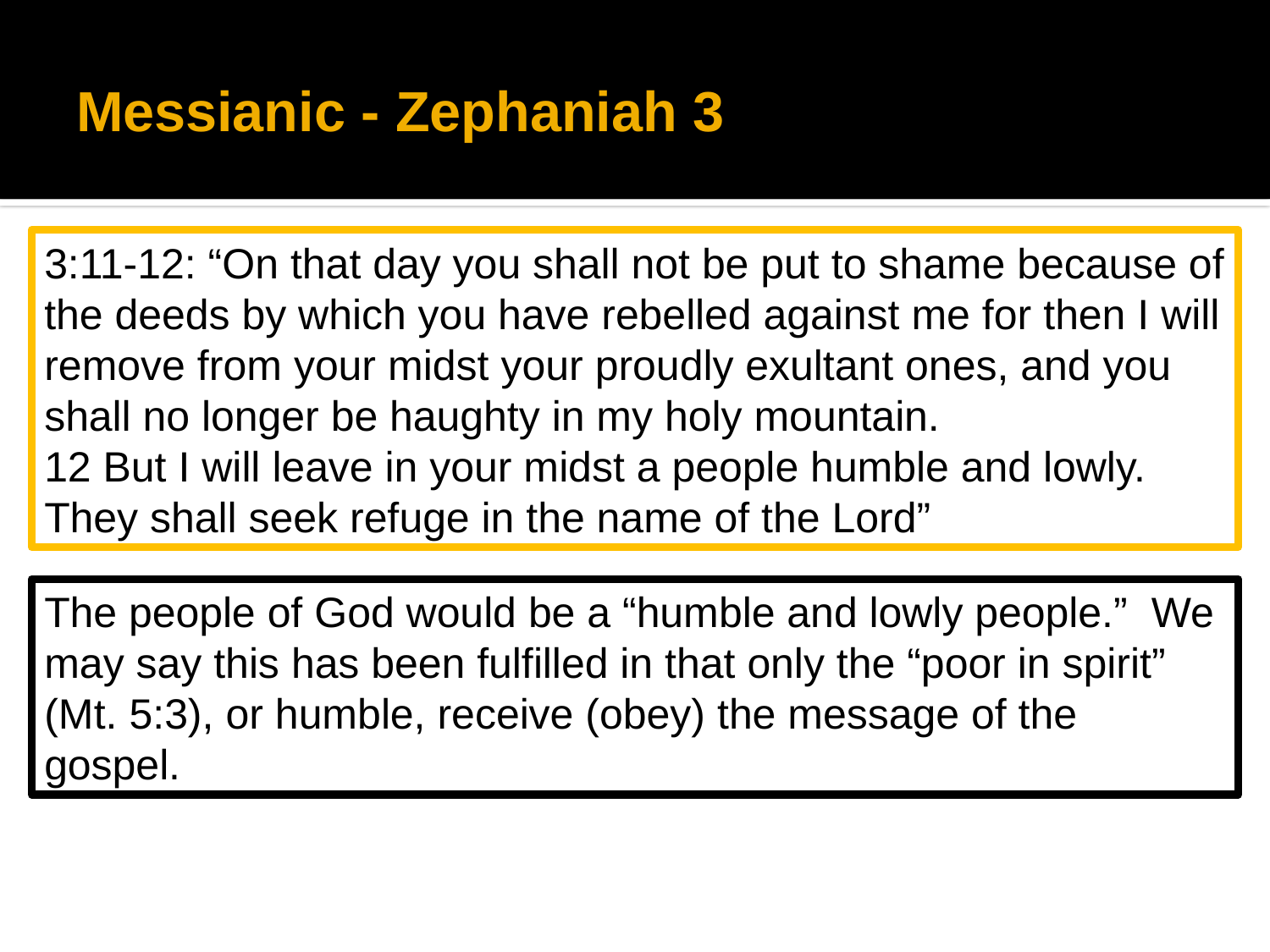

# Messianic - Zephaniah 3
3:11-12: “On that day you shall not be put to shame because of the deeds by which you have rebelled against me for then I will remove from your midst your proudly exultant ones, and you shall no longer be haughty in my holy mountain.
12 But I will leave in your midst a people humble and lowly.  They shall seek refuge in the name of the Lord”
The people of God would be a “humble and lowly people.”  We may say this has been fulfilled in that only the “poor in spirit” (Mt. 5:3), or humble, receive (obey) the message of the gospel.